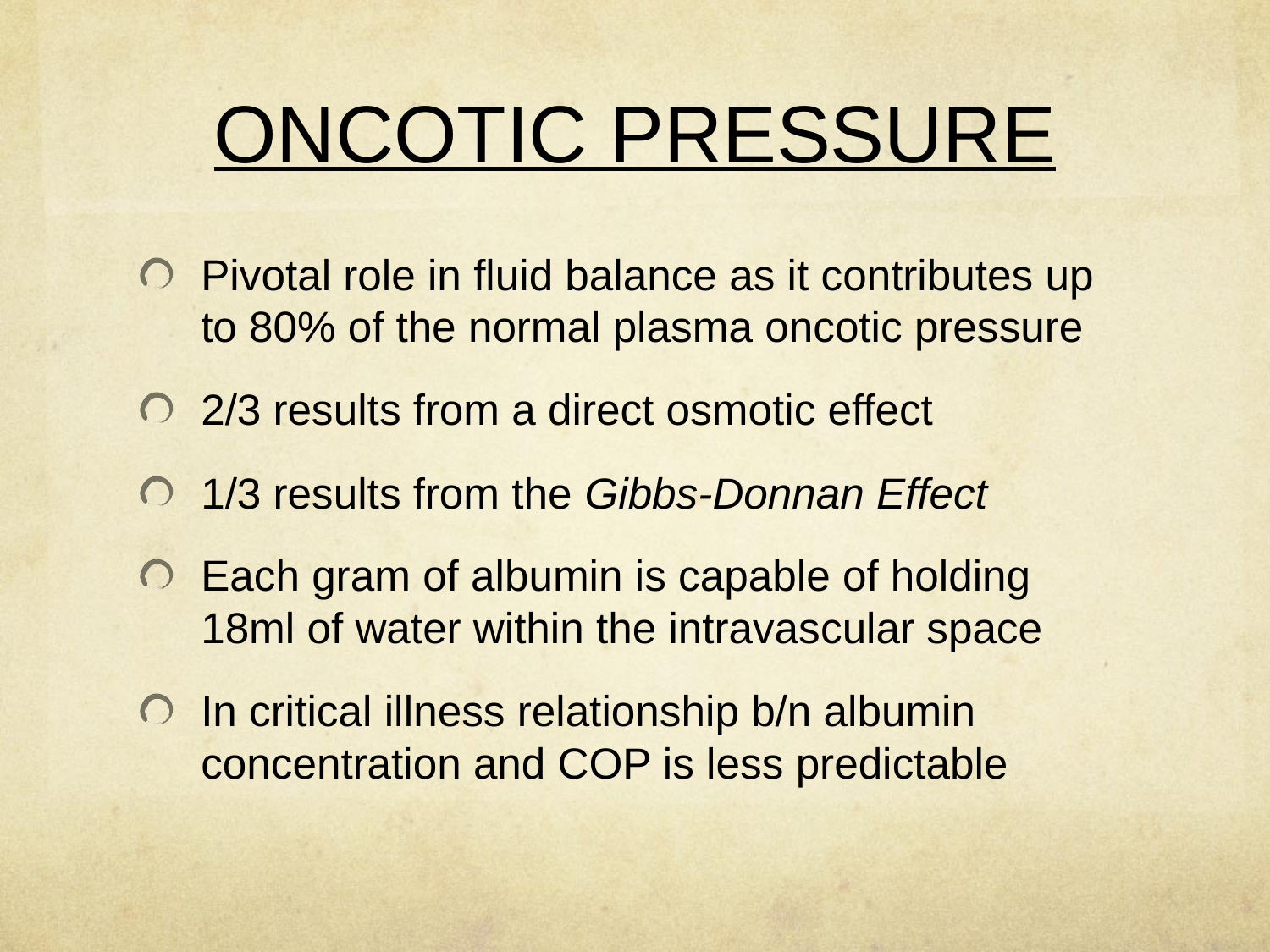

# ONCOTIC PRESSURE
Pivotal role in fluid balance as it contributes up to 80% of the normal plasma oncotic pressure
2/3 results from a direct osmotic effect
1/3 results from the Gibbs-Donnan Effect
Each gram of albumin is capable of holding 18ml of water within the intravascular space
In critical illness relationship b/n albumin concentration and COP is less predictable